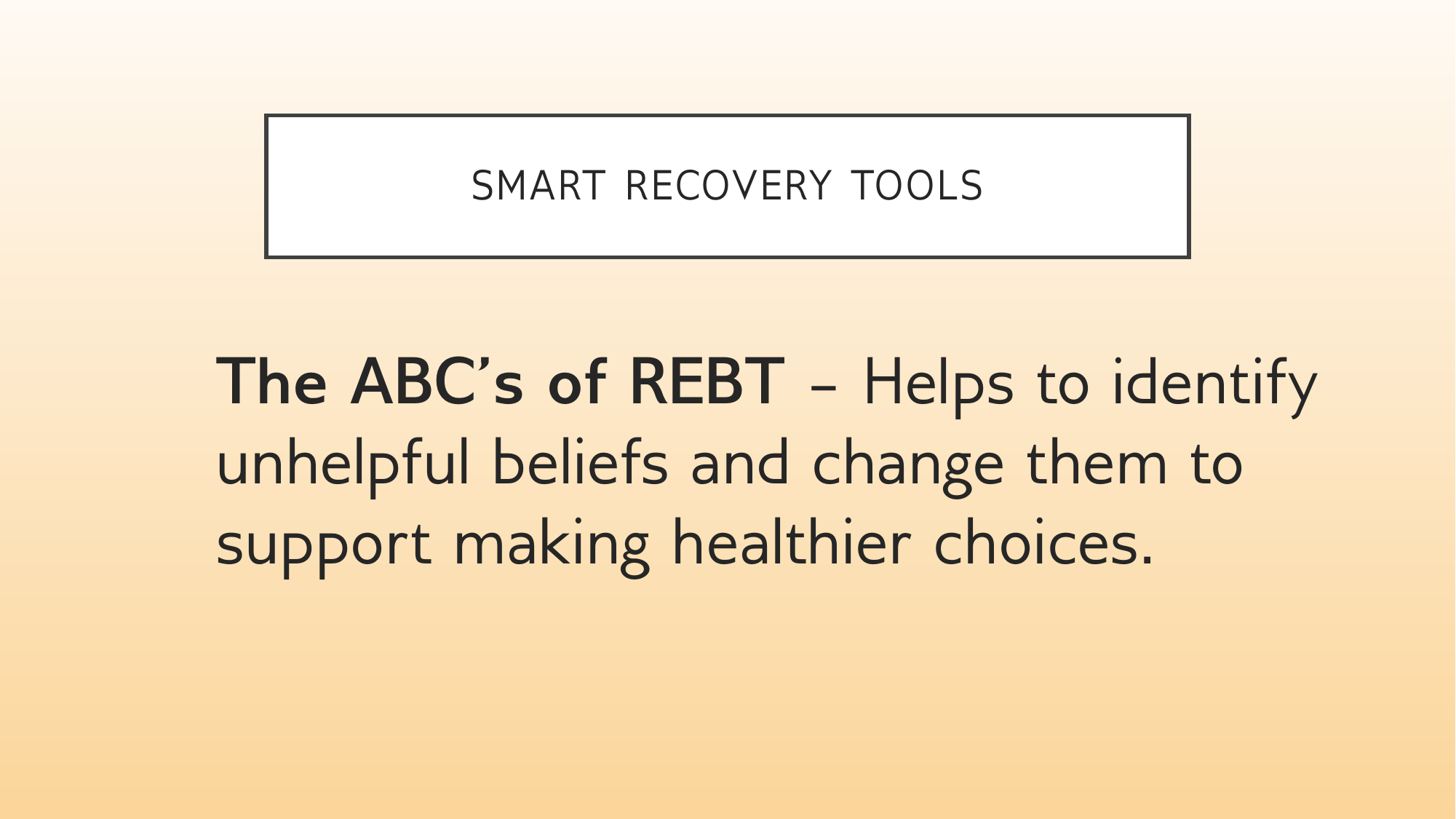

# SMART Recovery Tools
The ABC’s of REBT – Helps to identify unhelpful beliefs and change them to support making healthier choices.